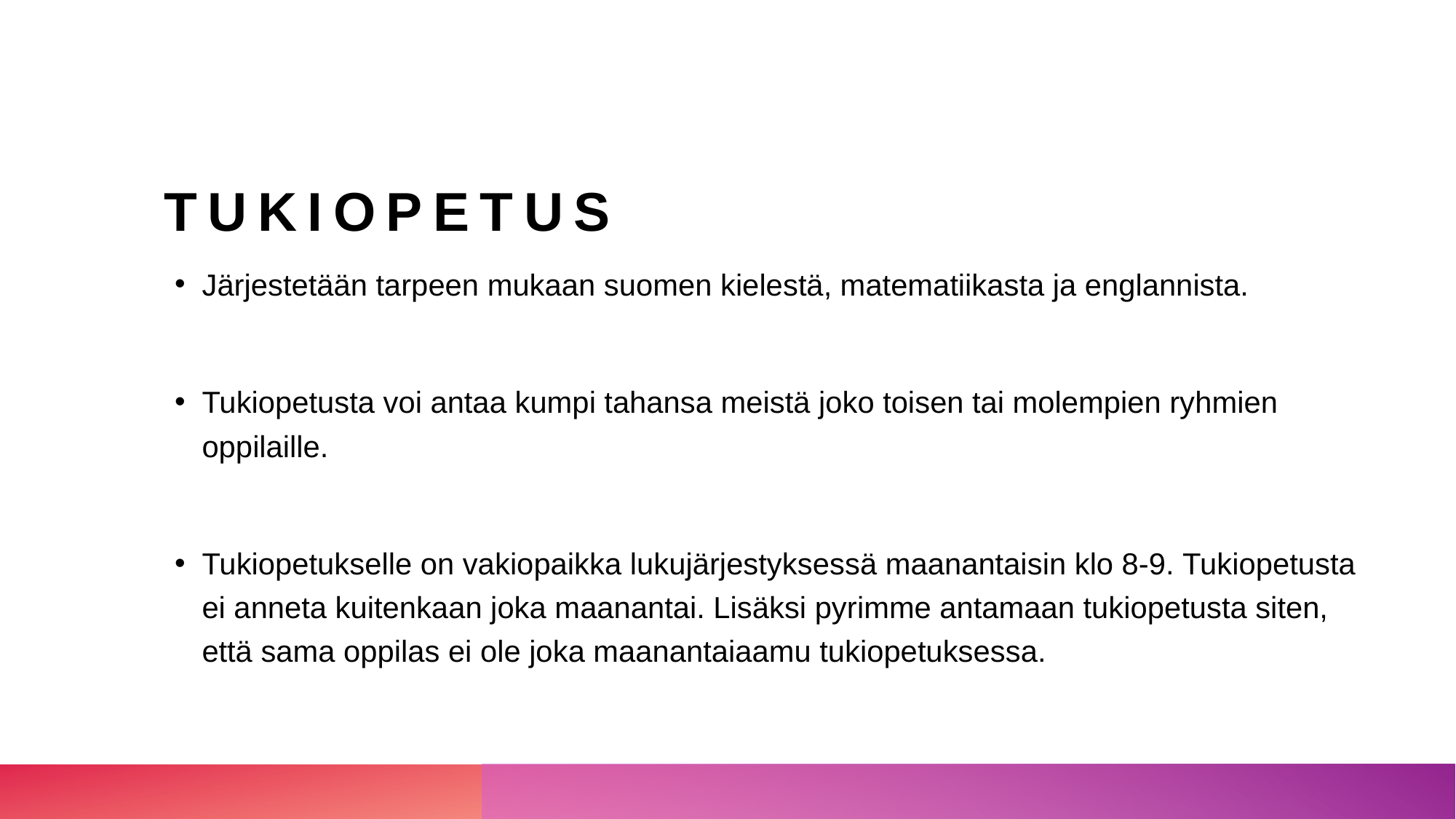

# Tukiopetus
Järjestetään tarpeen mukaan suomen kielestä, matematiikasta ja englannista.

Tukiopetusta voi antaa kumpi tahansa meistä joko toisen tai molempien ryhmien oppilaille.

Tukiopetukselle on vakiopaikka lukujärjestyksessä maanantaisin klo 8-9. Tukiopetusta ei anneta kuitenkaan joka maanantai. Lisäksi pyrimme antamaan tukiopetusta siten, että sama oppilas ei ole joka maanantaiaamu tukiopetuksessa.